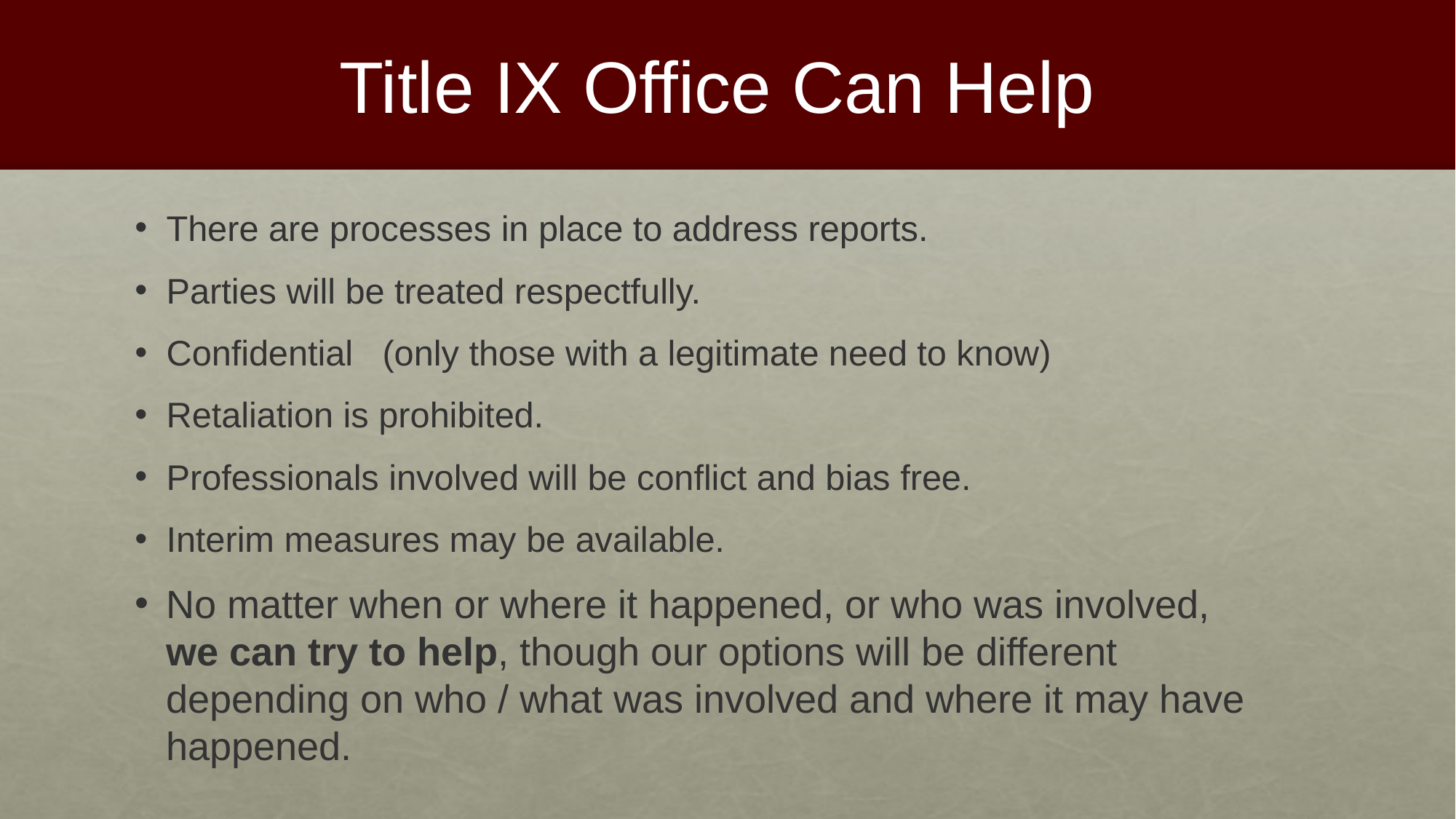

# Title IX Office Can Help
There are processes in place to address reports.
Parties will be treated respectfully.
Confidential   (only those with a legitimate need to know)
Retaliation is prohibited.
Professionals involved will be conflict and bias free.
Interim measures may be available.
No matter when or where it happened, or who was involved, we can try to help, though our options will be different depending on who / what was involved and where it may have happened.